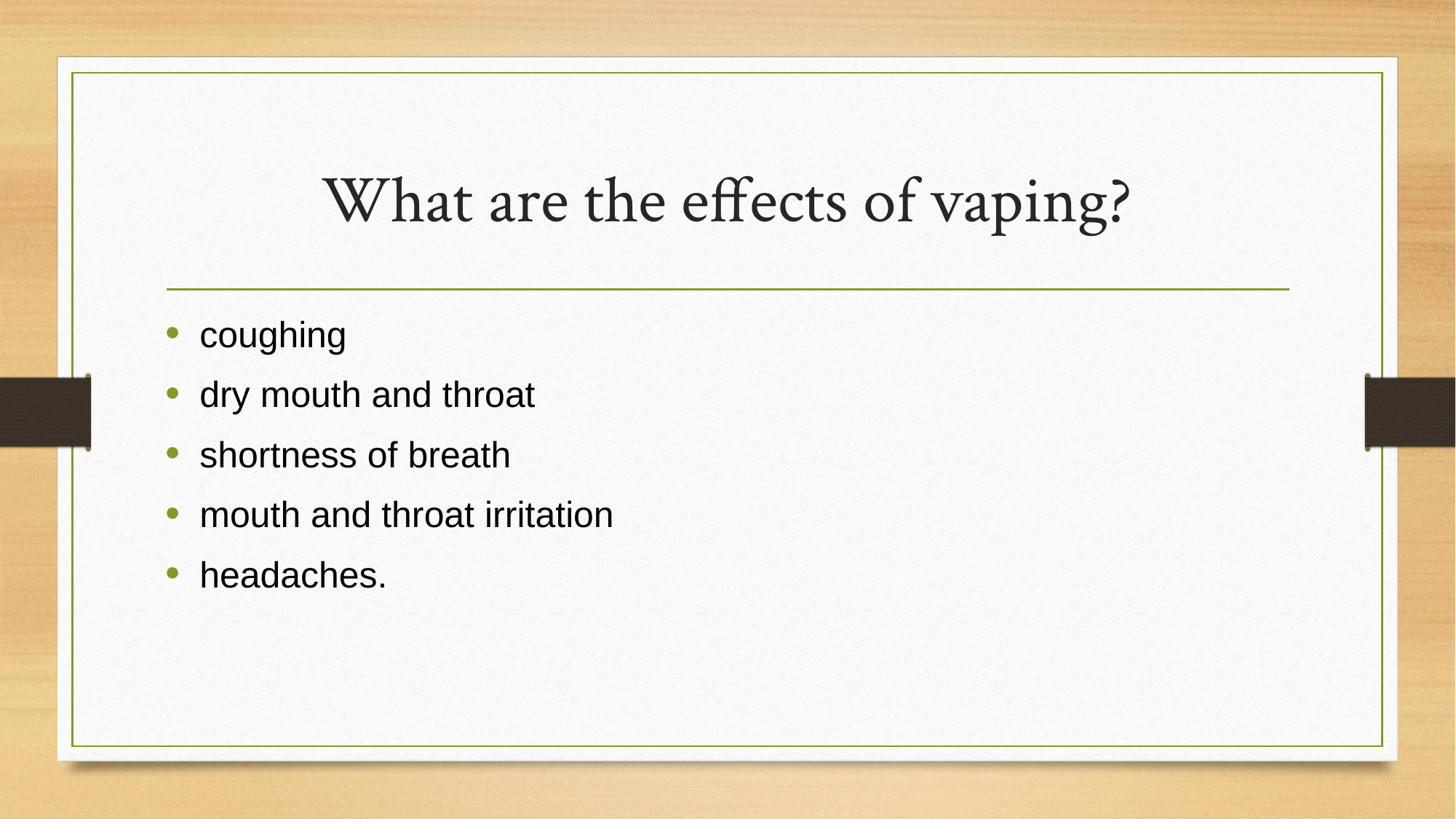

# What are the effects of vaping?
coughing
dry mouth and throat
shortness of breath
mouth and throat irritation
headaches.